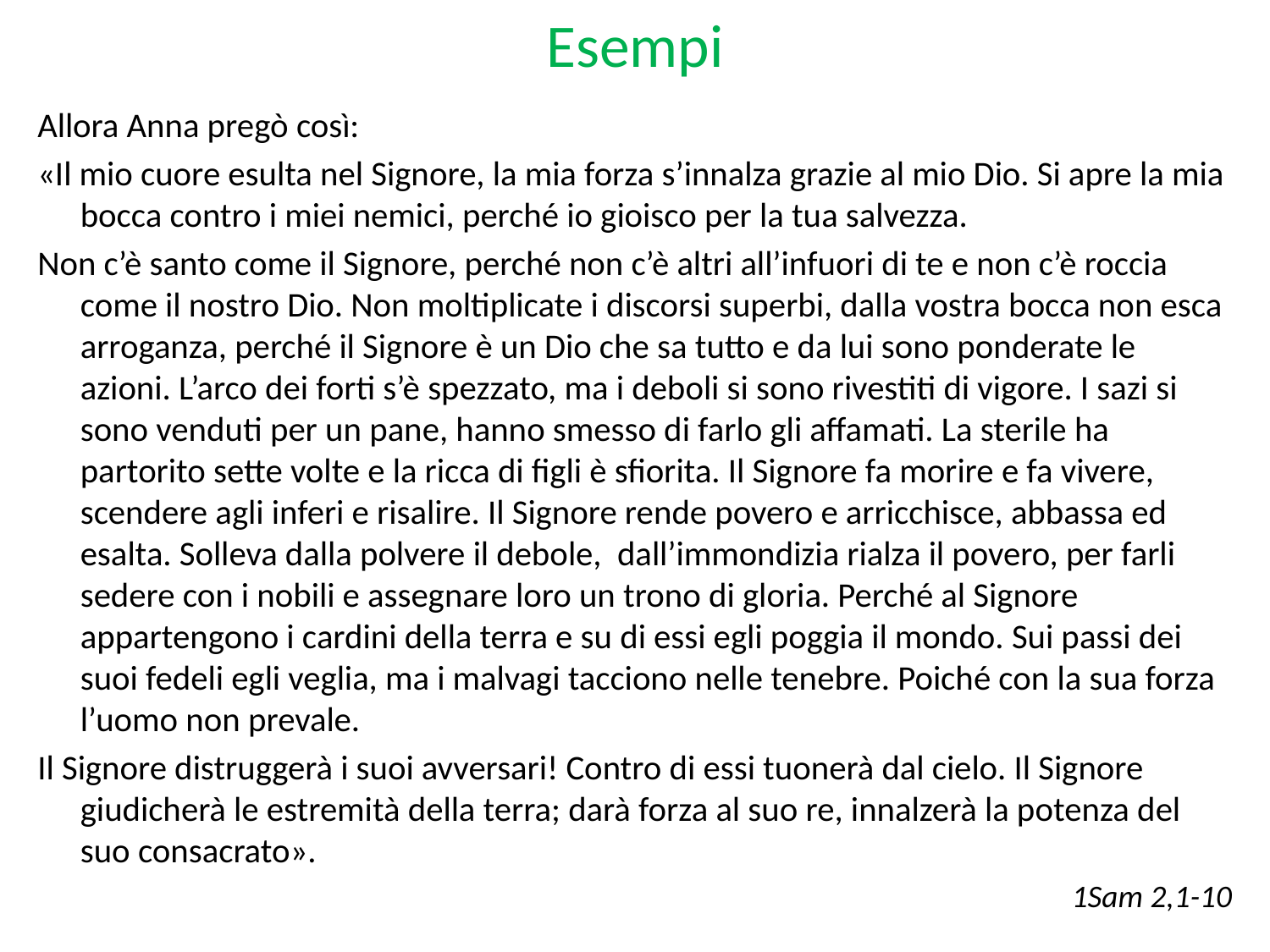

# Esempi
Allora Anna pregò così:
«Il mio cuore esulta nel Signore, la mia forza s’innalza grazie al mio Dio. Si apre la mia bocca contro i miei nemici, perché io gioisco per la tua salvezza.
Non c’è santo come il Signore, perché non c’è altri all’infuori di te e non c’è roccia come il nostro Dio. Non moltiplicate i discorsi superbi, dalla vostra bocca non esca arroganza, perché il Signore è un Dio che sa tutto e da lui sono ponderate le azioni. L’arco dei forti s’è spezzato, ma i deboli si sono rivestiti di vigore. I sazi si sono venduti per un pane, hanno smesso di farlo gli affamati. La sterile ha partorito sette volte e la ricca di figli è sfiorita. Il Signore fa morire e fa vivere, scendere agli inferi e risalire. Il Signore rende povero e arricchisce, abbassa ed esalta. Solleva dalla polvere il debole,  dall’immondizia rialza il povero, per farli sedere con i nobili e assegnare loro un trono di gloria. Perché al Signore appartengono i cardini della terra e su di essi egli poggia il mondo. Sui passi dei suoi fedeli egli veglia, ma i malvagi tacciono nelle tenebre. Poiché con la sua forza l’uomo non prevale.
Il Signore distruggerà i suoi avversari! Contro di essi tuonerà dal cielo. Il Signore giudicherà le estremità della terra; darà forza al suo re, innalzerà la potenza del suo consacrato».
1Sam 2,1-10